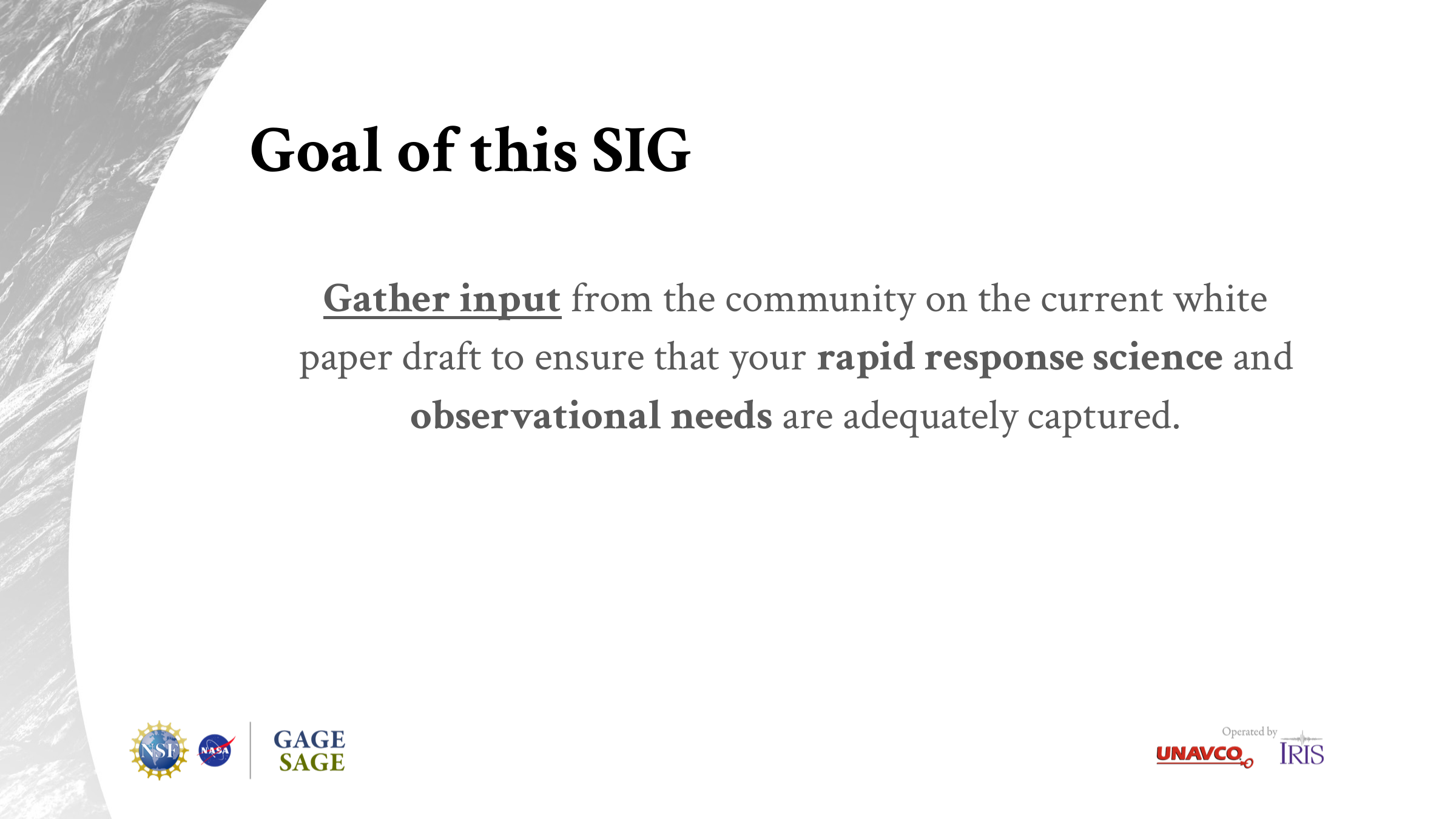

# Goal of this SIG
Gather input from the community on the current white paper draft to ensure that your rapid response science and observational needs are adequately captured.